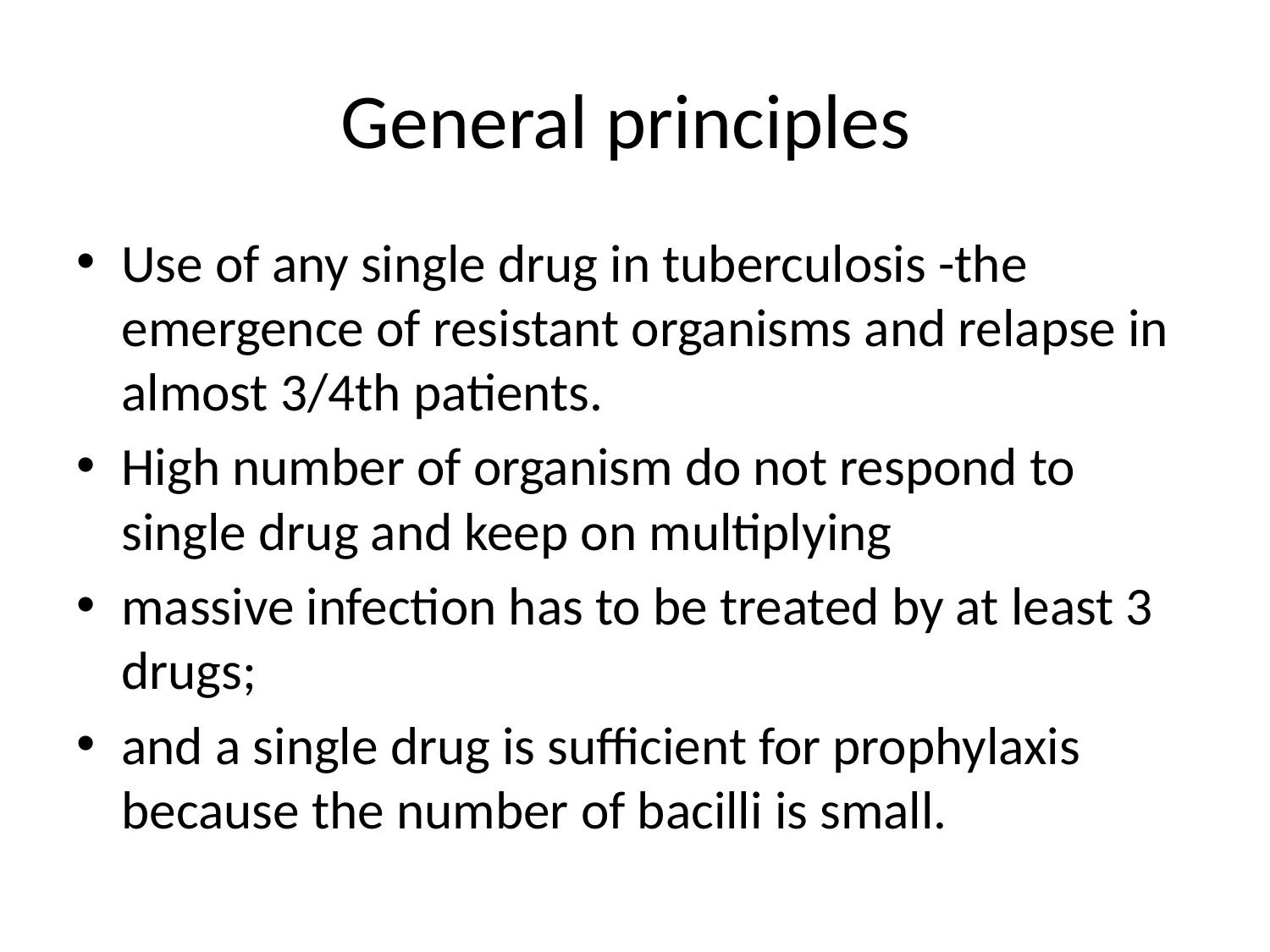

# General principles
Use of any single drug in tuberculosis -the emergence of resistant organisms and relapse in almost 3/4th patients.
High number of organism do not respond to single drug and keep on multiplying
massive infection has to be treated by at least 3 drugs;
and a single drug is sufficient for prophylaxis because the number of bacilli is small.